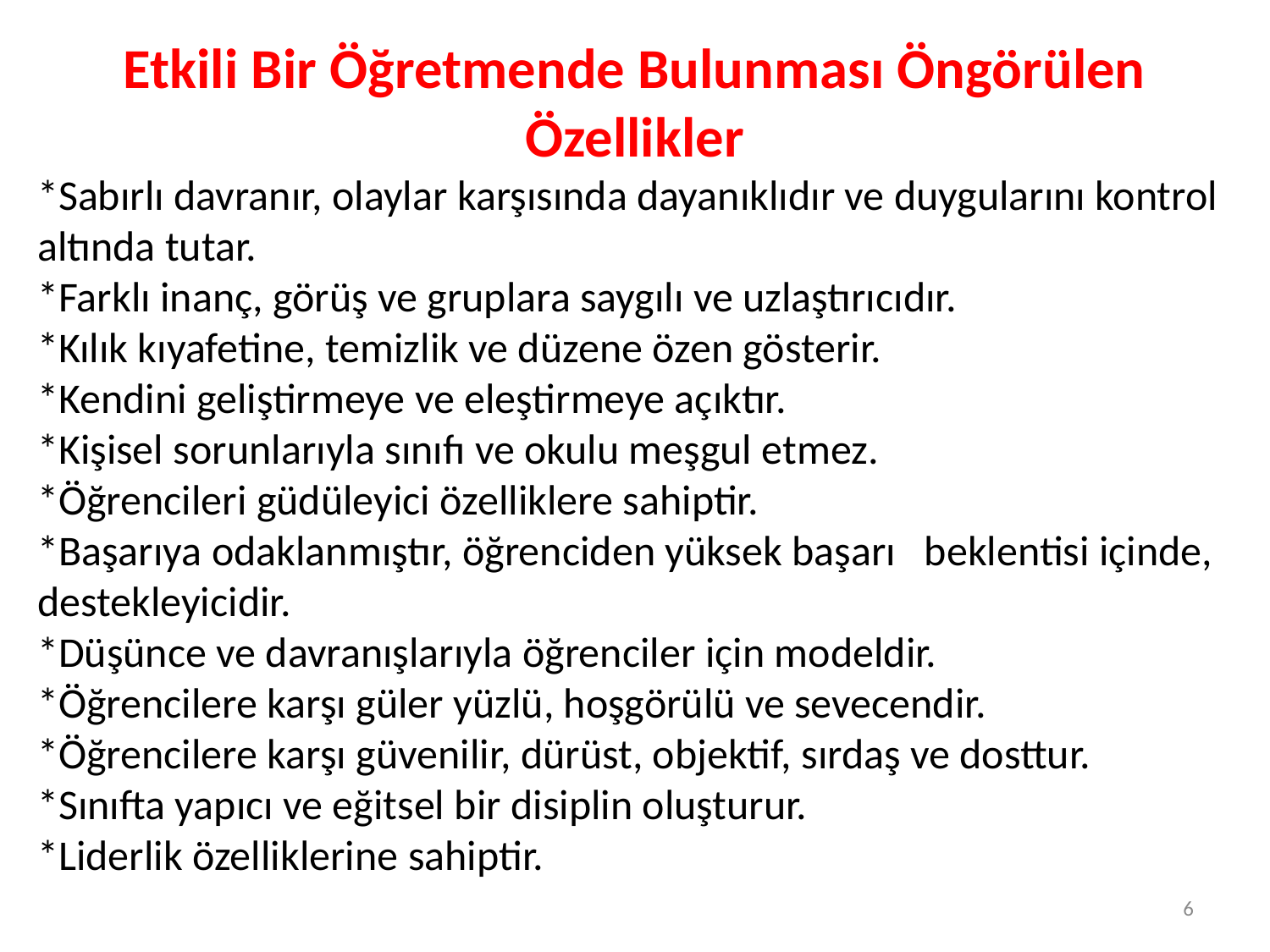

Etkili Bir Öğretmende Bulunması Öngörülen Özellikler
*Sabırlı davranır, olaylar karşısında dayanıklıdır ve duygularını kontrol altında tutar.
*Farklı inanç, görüş ve gruplara saygılı ve uzlaştırıcıdır.
*Kılık kıyafetine, temizlik ve düzene özen gösterir.
*Kendini geliştirmeye ve eleştirmeye açıktır.
*Kişisel sorunlarıyla sınıfı ve okulu meşgul etmez.
*Öğrencileri güdüleyici özelliklere sahiptir.
*Başarıya odaklanmıştır, öğrenciden yüksek başarı   beklentisi içinde, destekleyicidir.
*Düşünce ve davranışlarıyla öğrenciler için modeldir.
*Öğrencilere karşı güler yüzlü, hoşgörülü ve sevecendir.
*Öğrencilere karşı güvenilir, dürüst, objektif, sırdaş ve dosttur.
*Sınıfta yapıcı ve eğitsel bir disiplin oluşturur.
*Liderlik özelliklerine sahiptir.

6